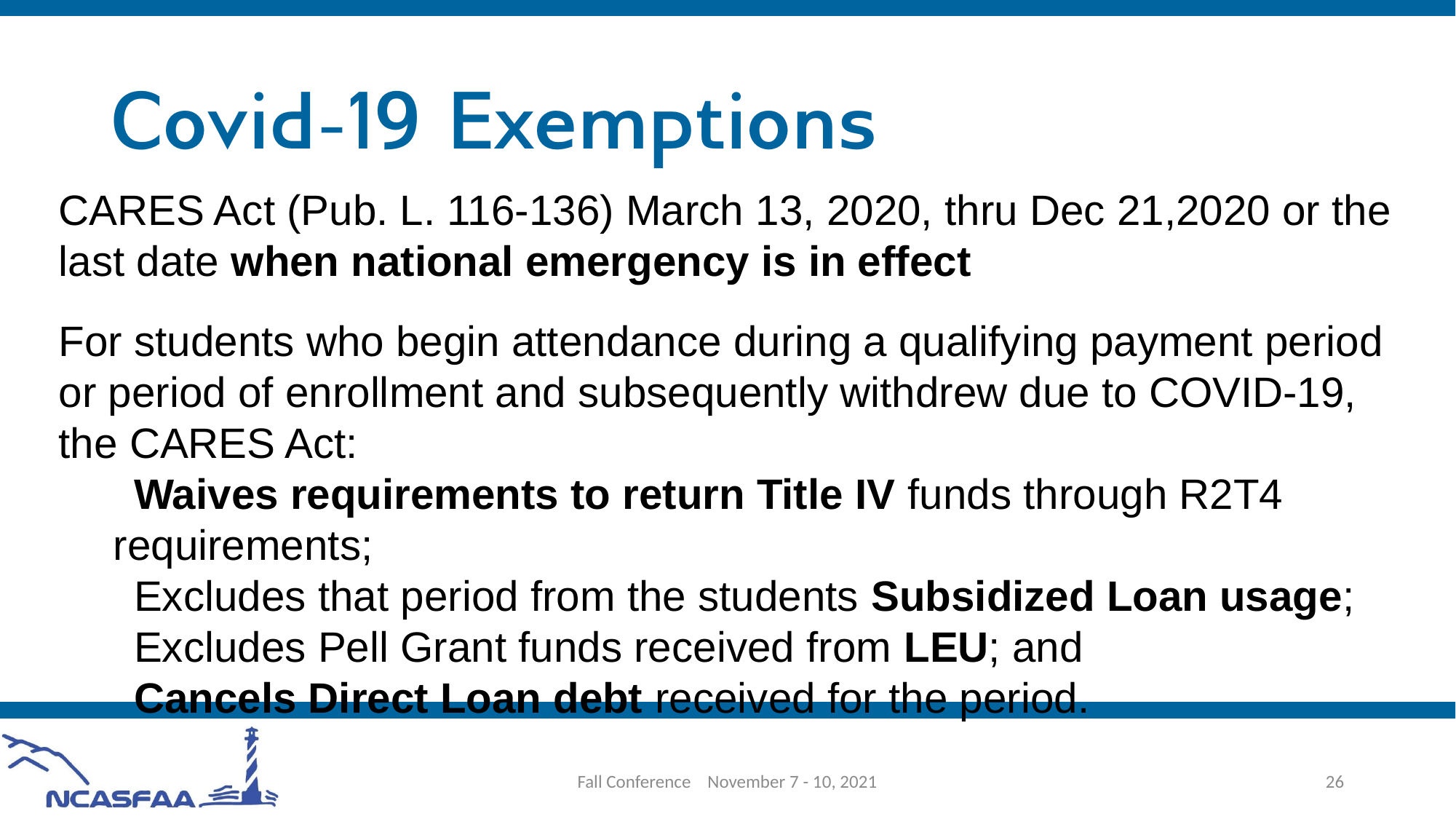

# Covid-19 Exemptions
CARES Act (Pub. L. 116-136) March 13, 2020, thru Dec 21,2020 or the last date when national emergency is in effect

For students who begin attendance during a qualifying payment period or period of enrollment and subsequently withdrew due to COVID-19, the CARES Act:
Waives requirements to return Title IV funds through R2T4 requirements;
Excludes that period from the students Subsidized Loan usage;
Excludes Pell Grant funds received from LEU; and
Cancels Direct Loan debt received for the period.

Fall Conference    November 7 - 10, 2021
26